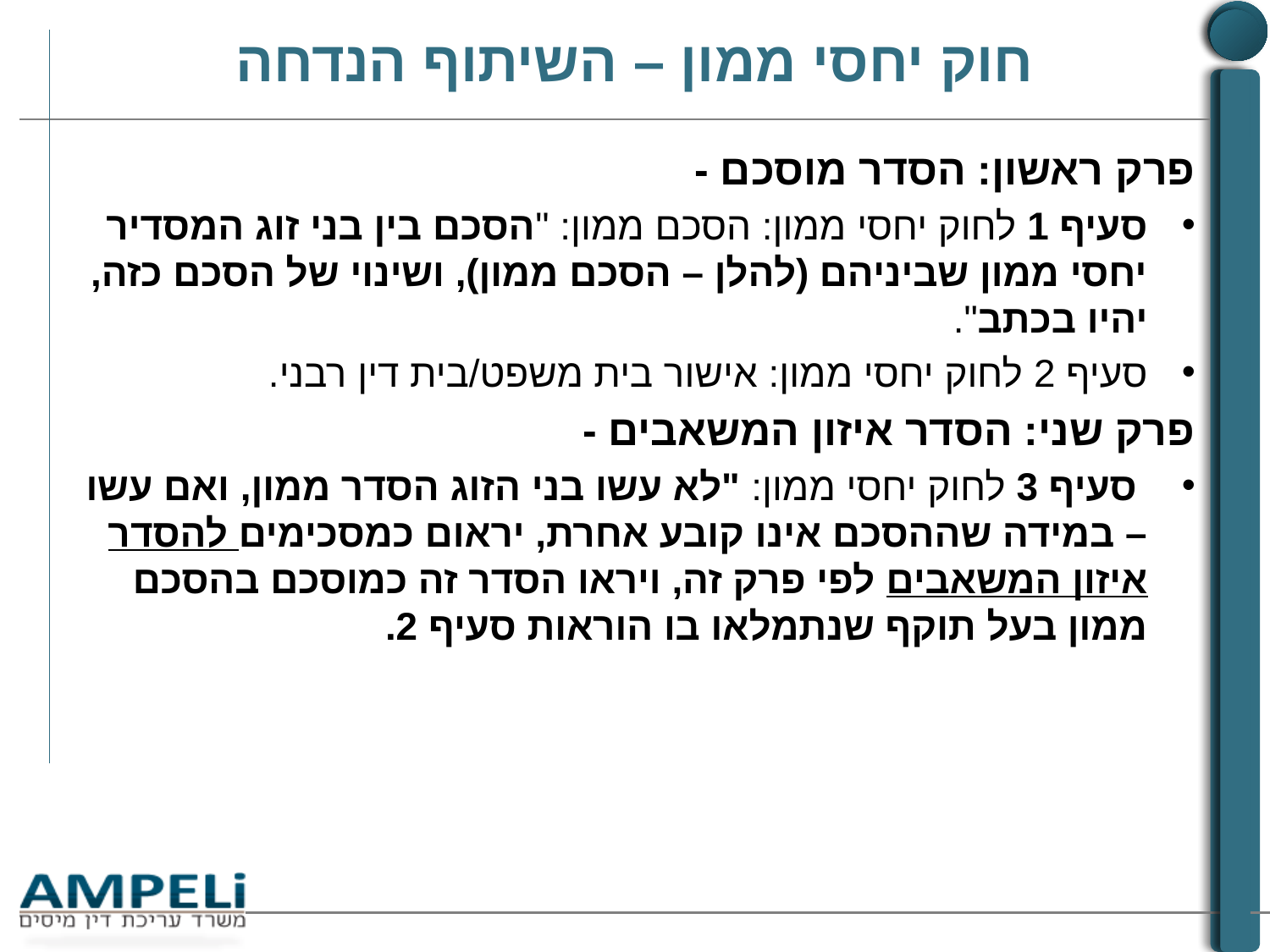

# חוק יחסי ממון – השיתוף הנדחה
פרק ראשון: הסדר מוסכם -
סעיף 1 לחוק יחסי ממון: הסכם ממון: "הסכם בין בני זוג המסדיר יחסי ממון שביניהם (להלן – הסכם ממון), ושינוי של הסכם כזה, יהיו בכתב".
סעיף 2 לחוק יחסי ממון: אישור בית משפט/בית דין רבני.
פרק שני: הסדר איזון המשאבים -
 סעיף 3 לחוק יחסי ממון: "לא עשו בני הזוג הסדר ממון, ואם עשו – במידה שההסכם אינו קובע אחרת, יראום כמסכימים להסדר איזון המשאבים לפי פרק זה, ויראו הסדר זה כמוסכם בהסכם ממון בעל תוקף שנתמלאו בו הוראות סעיף 2.